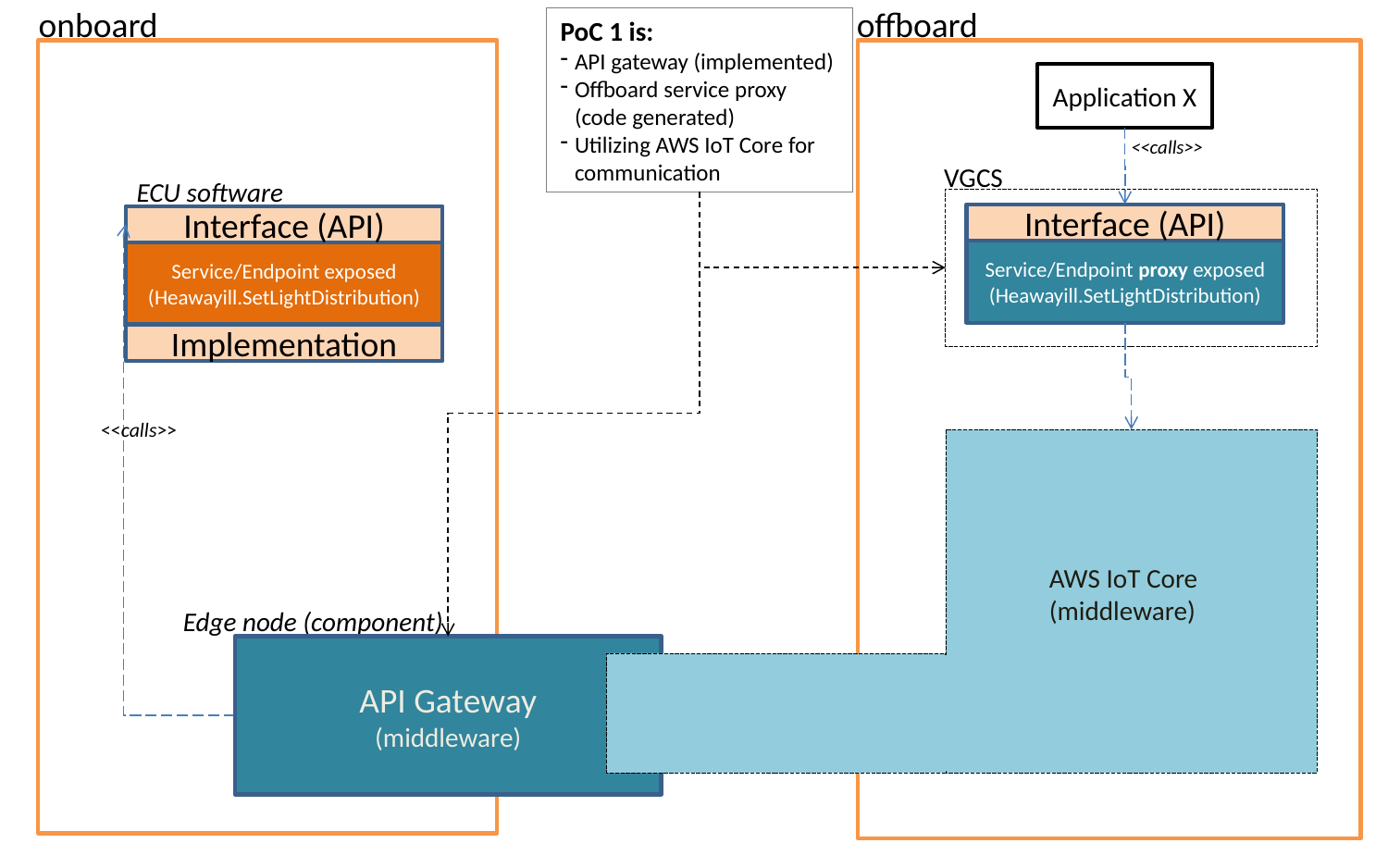

onboard
offboard
PoC 1 is:
API gateway (implemented)
Offboard service proxy (code generated)
Utilizing AWS IoT Core for communication

Application X
<<calls>>
VGCS
ECU software

Interface (API)
Service/Endpoint proxy exposed
(Heawayill.SetLightDistribution)
Interface (API)
Service/Endpoint exposed
(Heawayill.SetLightDistribution)
Implementation
<<calls>>

AWS IoT Core
(middleware)
Edge node (component)
API Gateway
(middleware)